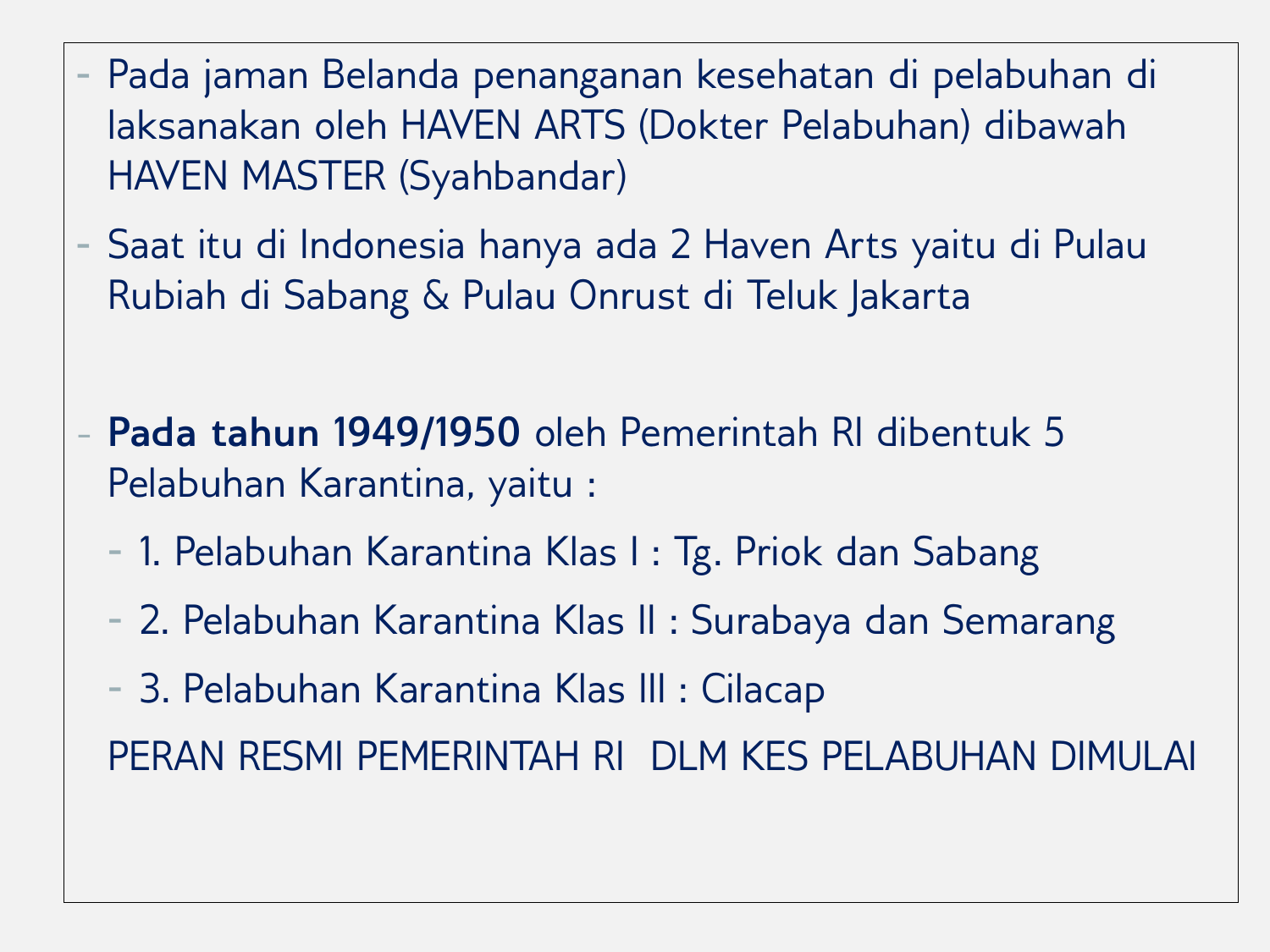

Pada jaman Belanda penanganan kesehatan di pelabuhan di laksanakan oleh HAVEN ARTS (Dokter Pelabuhan) dibawah HAVEN MASTER (Syahbandar)
Saat itu di Indonesia hanya ada 2 Haven Arts yaitu di Pulau Rubiah di Sabang & Pulau Onrust di Teluk Jakarta

Pada tahun 1949/1950 oleh Pemerintah RI dibentuk 5 Pelabuhan Karantina, yaitu :
1. Pelabuhan Karantina Klas I : Tg. Priok dan Sabang
2. Pelabuhan Karantina Klas II : Surabaya dan Semarang
3. Pelabuhan Karantina Klas III : Cilacap
PERAN RESMI PEMERINTAH RI  DLM KES PELABUHAN DIMULAI